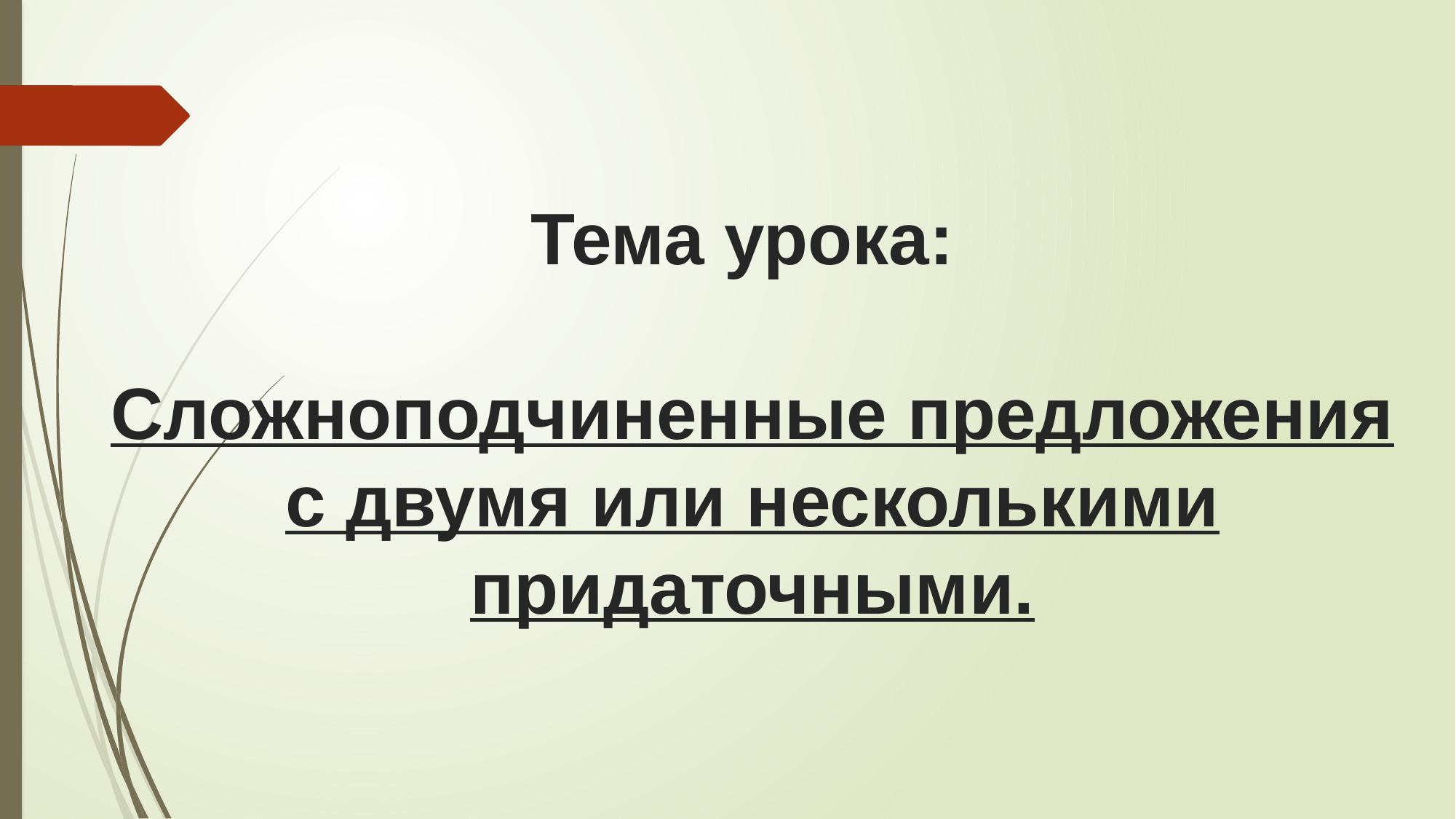

# Тема урока: Сложноподчиненные предложения с двумя или несколькими придаточными.